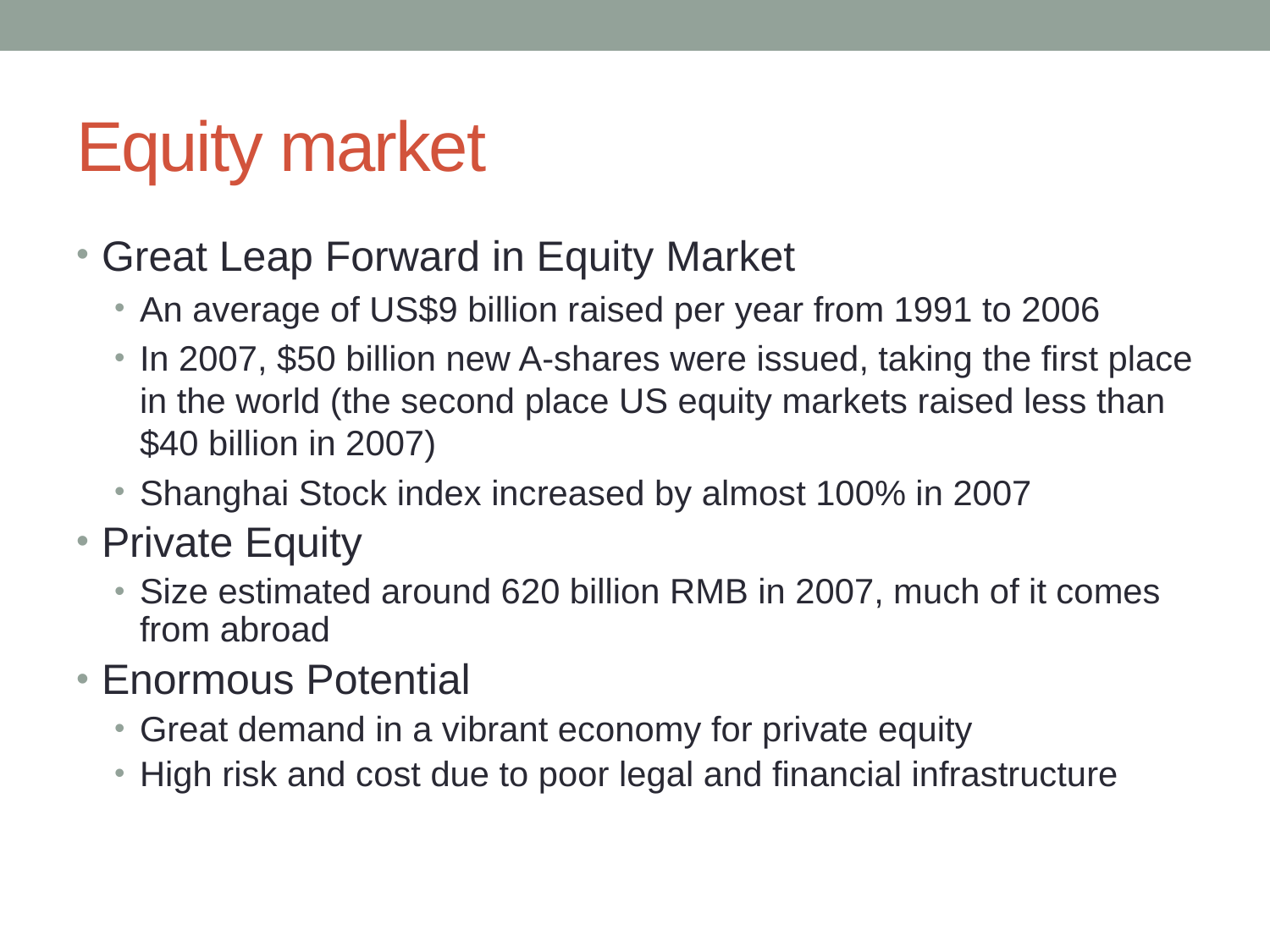

# Equity market
Great Leap Forward in Equity Market
An average of US$9 billion raised per year from 1991 to 2006
In 2007, $50 billion new A-shares were issued, taking the first place in the world (the second place US equity markets raised less than $40 billion in 2007)
Shanghai Stock index increased by almost 100% in 2007
Private Equity
Size estimated around 620 billion RMB in 2007, much of it comes from abroad
Enormous Potential
Great demand in a vibrant economy for private equity
High risk and cost due to poor legal and financial infrastructure